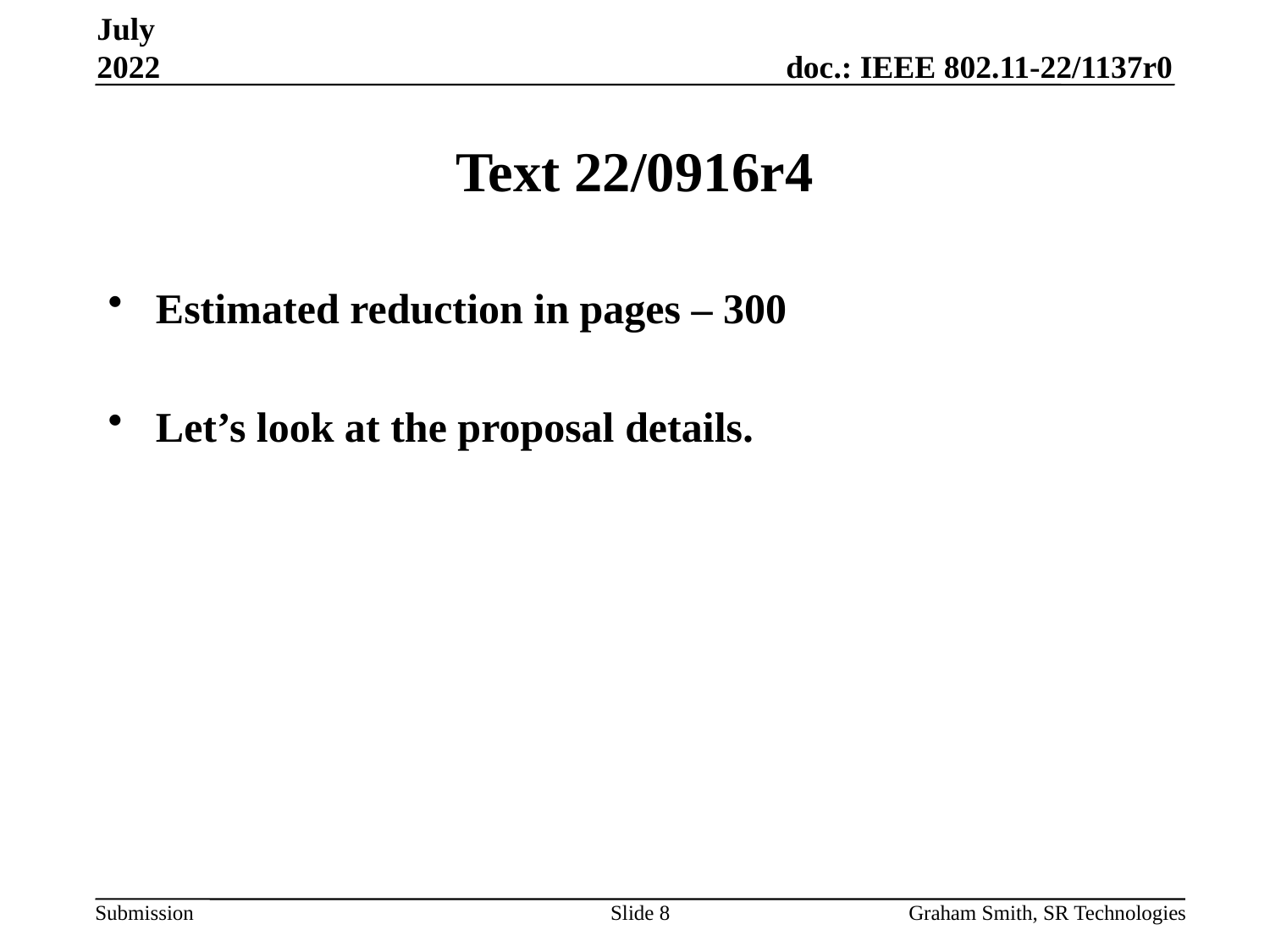

July 2022
# Text 22/0916r4
Estimated reduction in pages – 300

Let’s look at the proposal details.

Slide 8
Graham Smith, SR Technologies